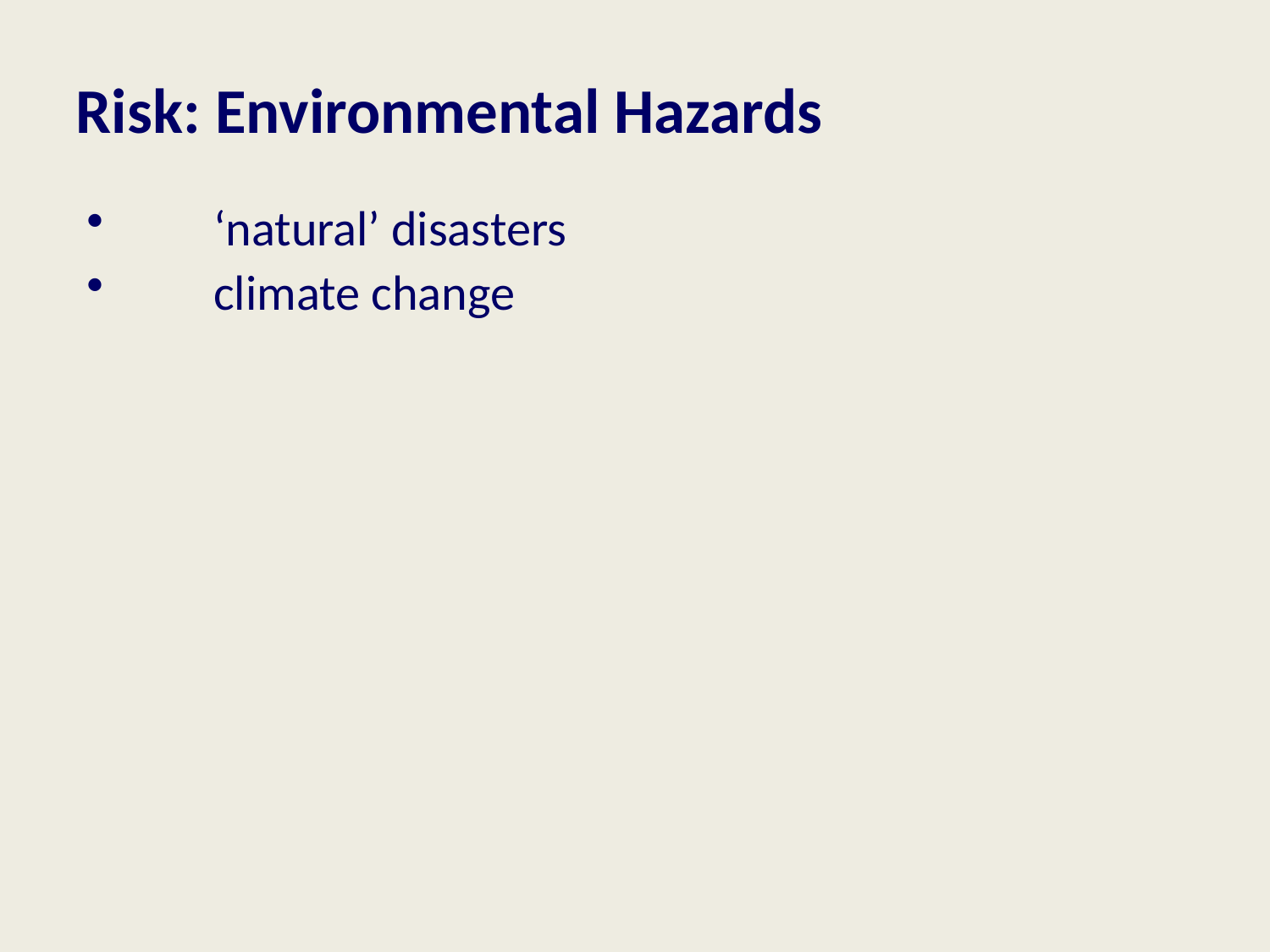

Risk: Environmental Hazards
 	‘natural’ disasters
 	climate change